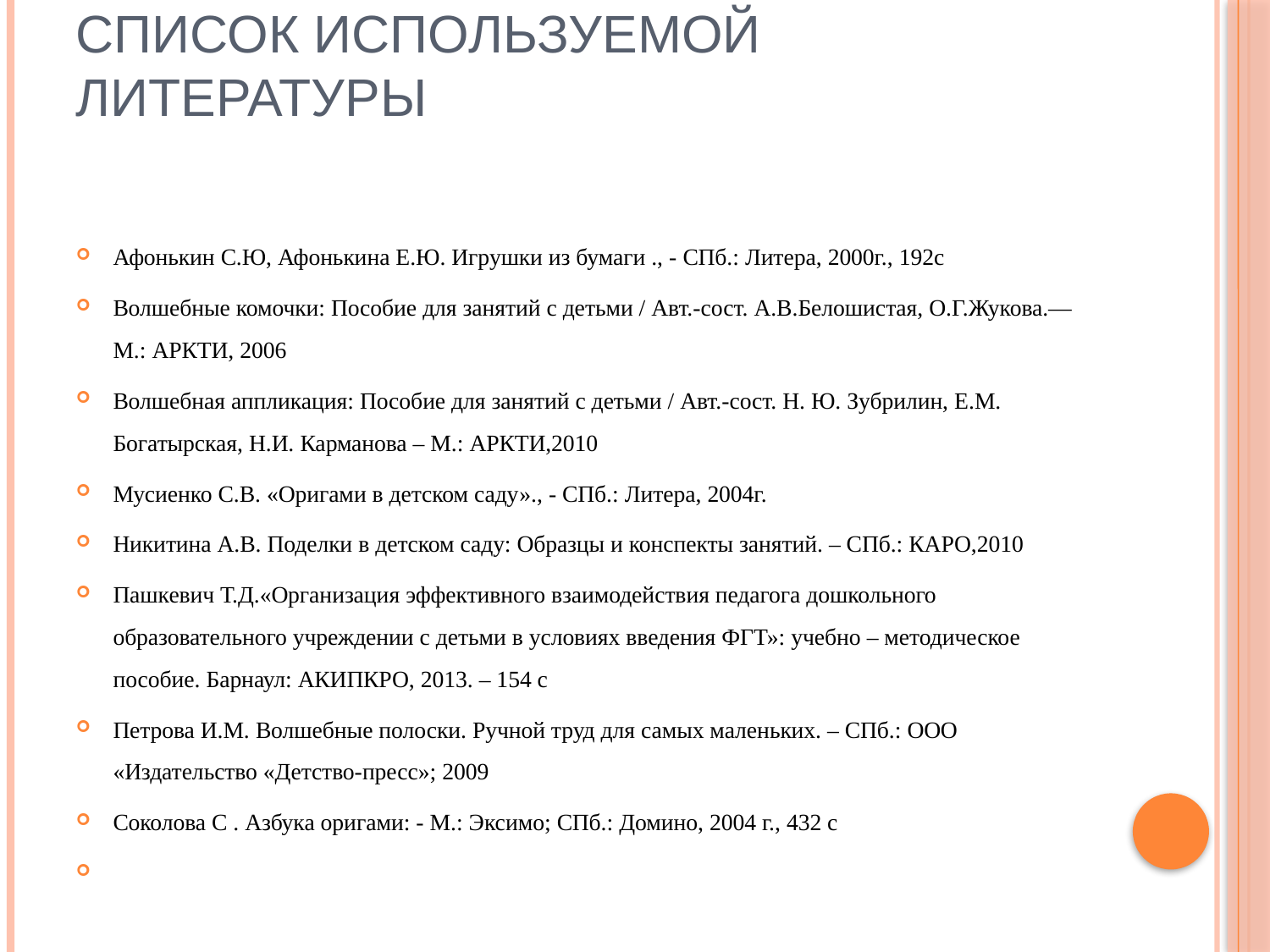

# Список используемой литературы
Афонькин С.Ю, Афонькина Е.Ю. Игрушки из бумаги ., - СПб.: Литера, 2000г., 192с
Волшебные комочки: Пособие для занятий с детьми / Авт.-сост. А.В.Белошистая, О.Г.Жукова.— М.: АРКТИ, 2006
Волшебная аппликация: Пособие для занятий с детьми / Авт.-сост. Н. Ю. Зубрилин, Е.М. Богатырская, Н.И. Карманова – М.: АРКТИ,2010
Мусиенко С.В. «Оригами в детском саду»., - СПб.: Литера, 2004г.
Никитина А.В. Поделки в детском саду: Образцы и конспекты занятий. – СПб.: КАРО,2010
Пашкевич Т.Д.«Организация эффективного взаимодействия педагога дошкольного образовательного учреждении с детьми в условиях введения ФГТ»: учебно – методическое пособие. Барнаул: АКИПКРО, 2013. – 154 с
Петрова И.М. Волшебные полоски. Ручной труд для самых маленьких. – СПб.: ООО «Издательство «Детство-пресс»; 2009
Соколова С . Азбука оригами: - М.: Эксимо; СПб.: Домино, 2004 г., 432 с